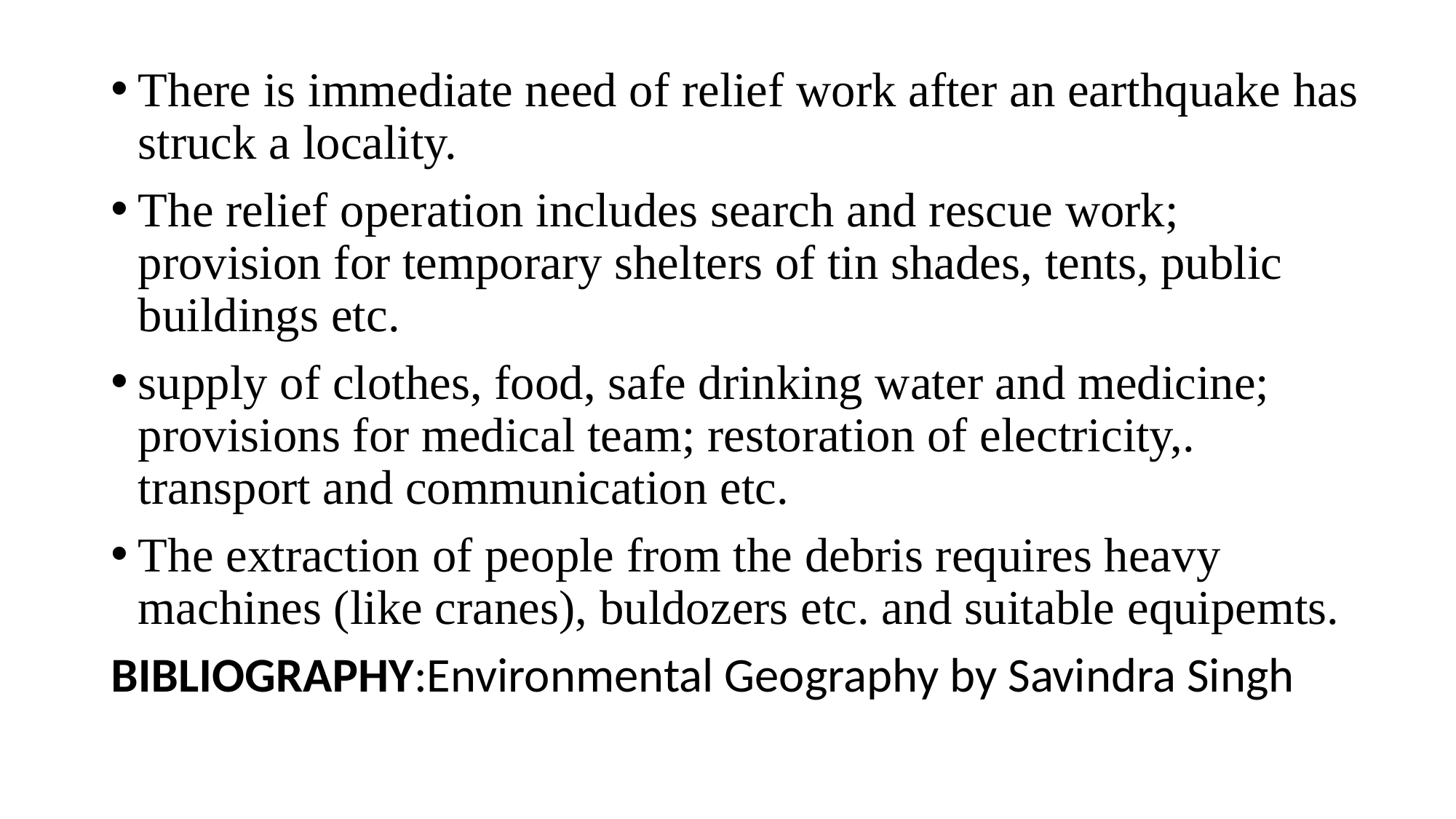

There is immediate need of relief work after an earthquake has struck a locality.
The relief operation includes search and rescue work; provision for temporary shelters of tin shades, tents, public buildings etc.
supply of clothes, food, safe drinking water and medicine; provisions for medical team; restoration of electricity,. transport and communication etc.
The extraction of people from the debris requires heavy machines (like cranes), buldozers etc. and suitable equipemts.
BIBLIOGRAPHY:Environmental Geography by Savindra Singh